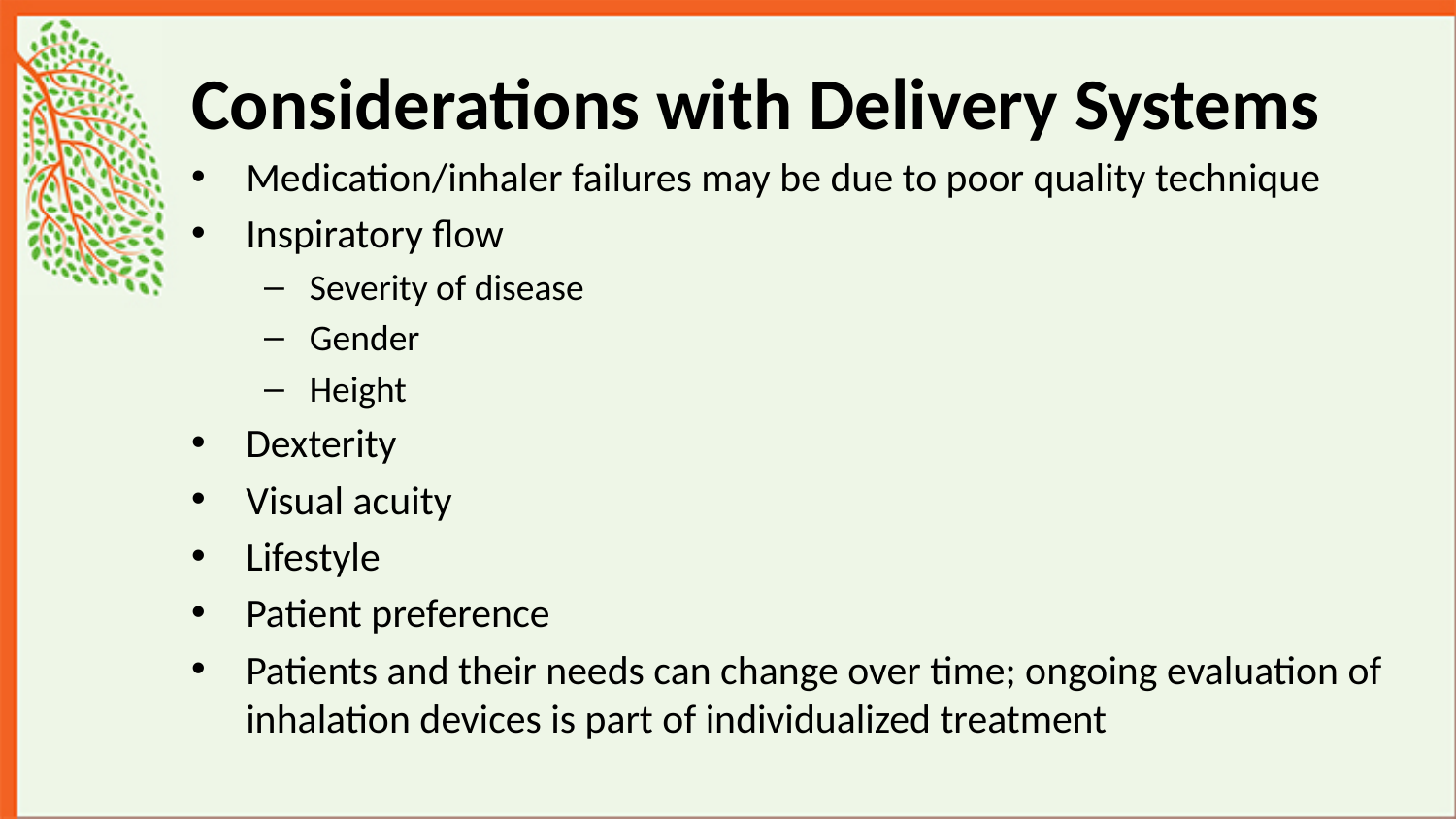

# Considerations with Delivery Systems
Medication/inhaler failures may be due to poor quality technique
Inspiratory flow
Severity of disease
Gender
Height
Dexterity
Visual acuity
Lifestyle
Patient preference
Patients and their needs can change over time; ongoing evaluation of inhalation devices is part of individualized treatment